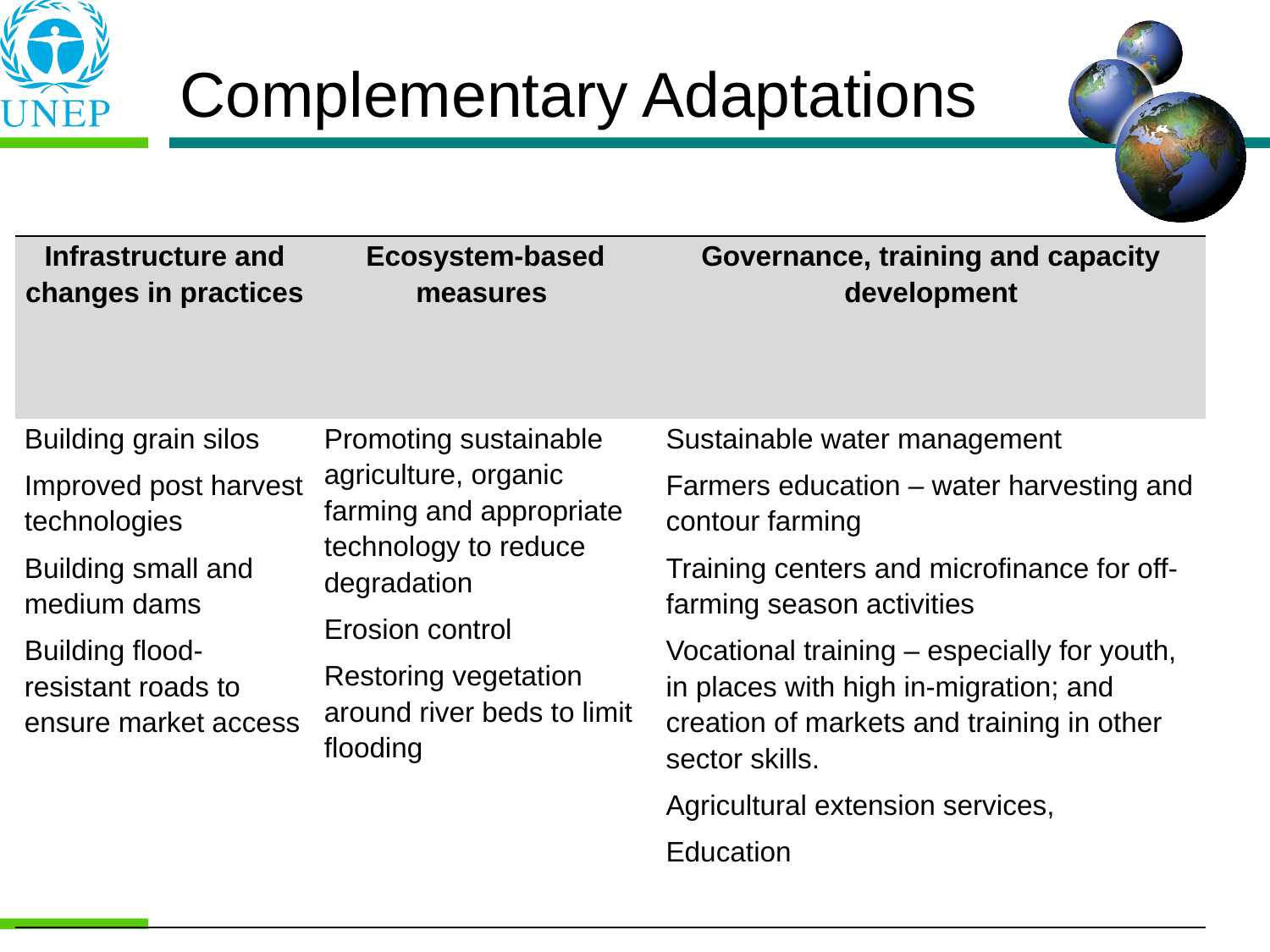

# Complementary Adaptations
| Infrastructure and changes in practices | Ecosystem-based measures | Governance, training and capacity development |
| --- | --- | --- |
| Building grain silos Improved post harvest technologies Building small and medium dams Building flood-resistant roads to ensure market access | Promoting sustainable agriculture, organic farming and appropriate technology to reduce degradation Erosion control Restoring vegetation around river beds to limit flooding | Sustainable water management Farmers education – water harvesting and contour farming Training centers and microfinance for off-farming season activities Vocational training – especially for youth, in places with high in-migration; and creation of markets and training in other sector skills. Agricultural extension services, Education |